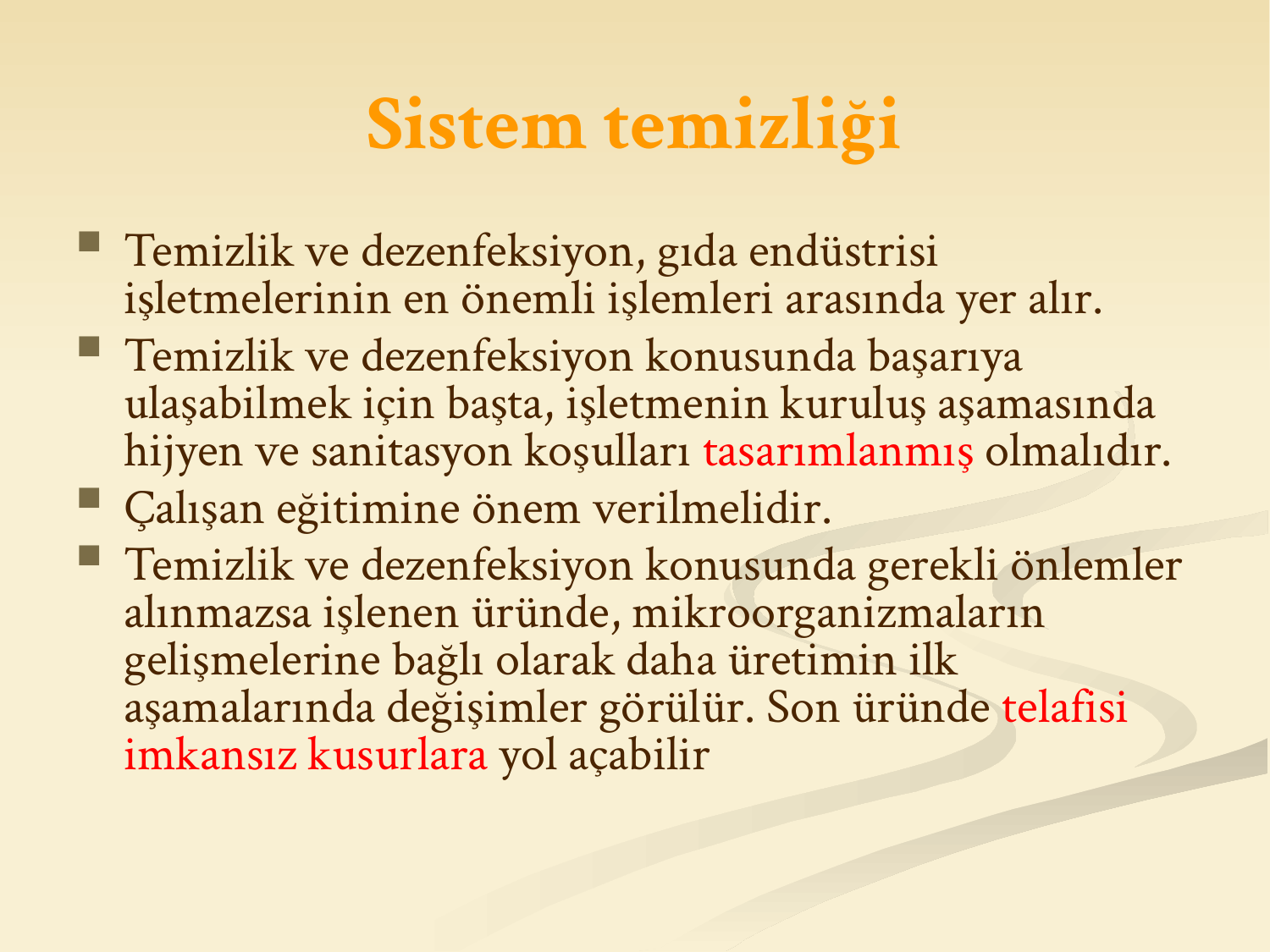

# Sistem temizliği
Temizlik ve dezenfeksiyon, gıda endüstrisi işletmelerinin en önemli işlemleri arasında yer alır.
Temizlik ve dezenfeksiyon konusunda başarıya ulaşabilmek için başta, işletmenin kuruluş aşamasında hijyen ve sanitasyon koşulları tasarımlanmış olmalıdır.
Çalışan eğitimine önem verilmelidir.
Temizlik ve dezenfeksiyon konusunda gerekli önlemler alınmazsa işlenen üründe, mikroorganizmaların gelişmelerine bağlı olarak daha üretimin ilk aşamalarında değişimler görülür. Son üründe telafisi imkansız kusurlara yol açabilir